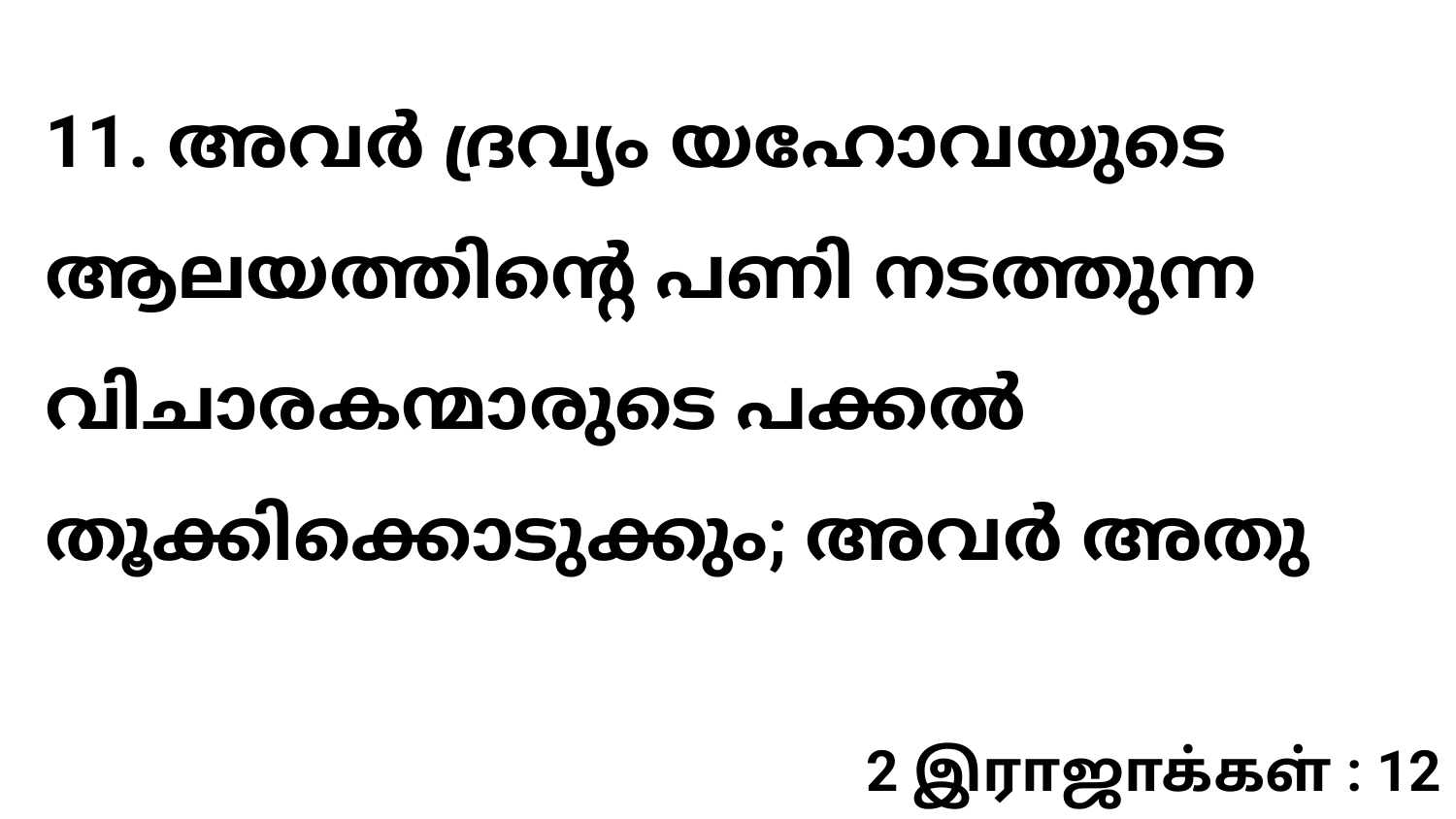

11. അവർ ദ്രവ്യം യഹോവയുടെ ആലയത്തിന്റെ പണി നടത്തുന്ന വിചാരകന്മാരുടെ പക്കൽ തൂക്കിക്കൊടുക്കും; അവർ അതു
2 இராஜாக்கள் : 12